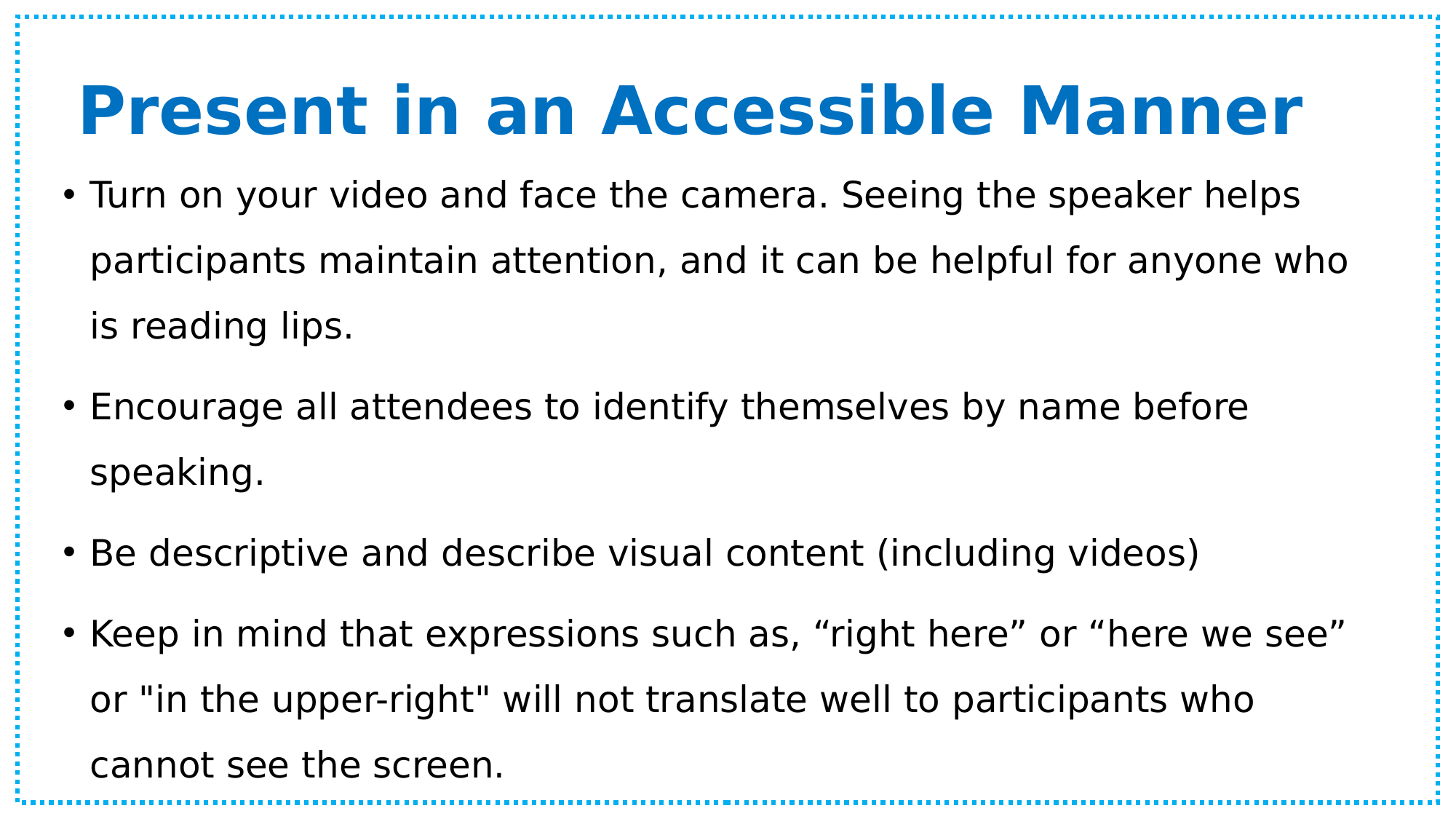

# Present in an Accessible Manner
Turn on your video and face the camera. Seeing the speaker helps participants maintain attention, and it can be helpful for anyone who is reading lips.
Encourage all attendees to identify themselves by name before speaking.
Be descriptive and describe visual content (including videos)
Keep in mind that expressions such as, “right here” or “here we see” or "in the upper-right" will not translate well to participants who cannot see the screen.